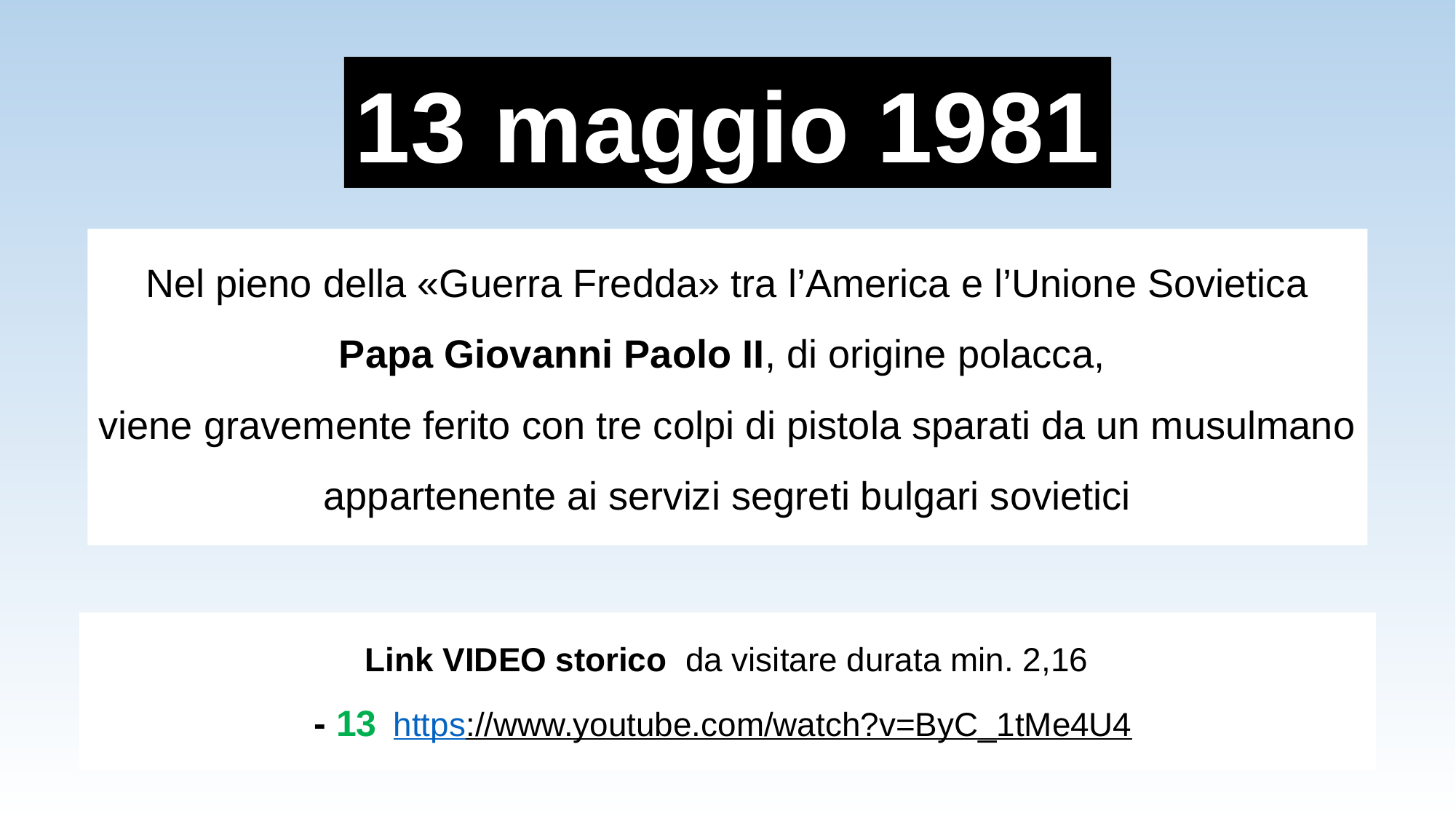

13 maggio 1981
Nel pieno della «Guerra Fredda» tra l’America e l’Unione Sovietica
Papa Giovanni Paolo II, di origine polacca,
viene gravemente ferito con tre colpi di pistola sparati da un musulmano
appartenente ai servizi segreti bulgari sovietici

  Link VIDEO storico  da visitare durata min. 2,16
- 13  https://www.youtube.com/watch?v=ByC_1tMe4U4